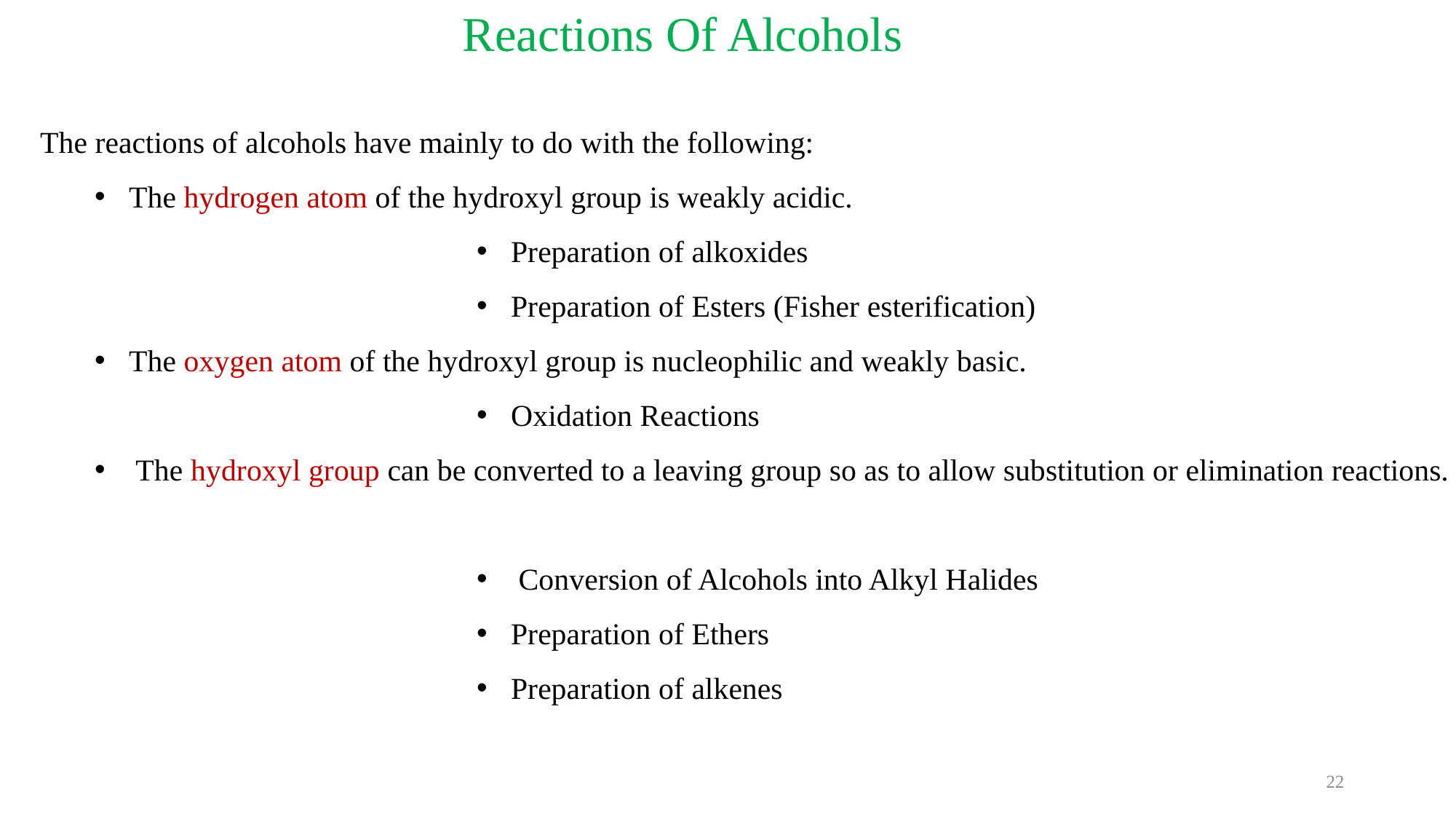

# Reactions Of Alcohols
The reactions of alcohols have mainly to do with the following:
The hydrogen atom of the hydroxyl group is weakly acidic.
Preparation of alkoxides
Preparation of Esters (Fisher esterification)
The oxygen atom of the hydroxyl group is nucleophilic and weakly basic.
Oxidation Reactions
The hydroxyl group can be converted to a leaving group so as to allow substitution or elimination reactions.
 Conversion of Alcohols into Alkyl Halides
Preparation of Ethers
Preparation of alkenes
22